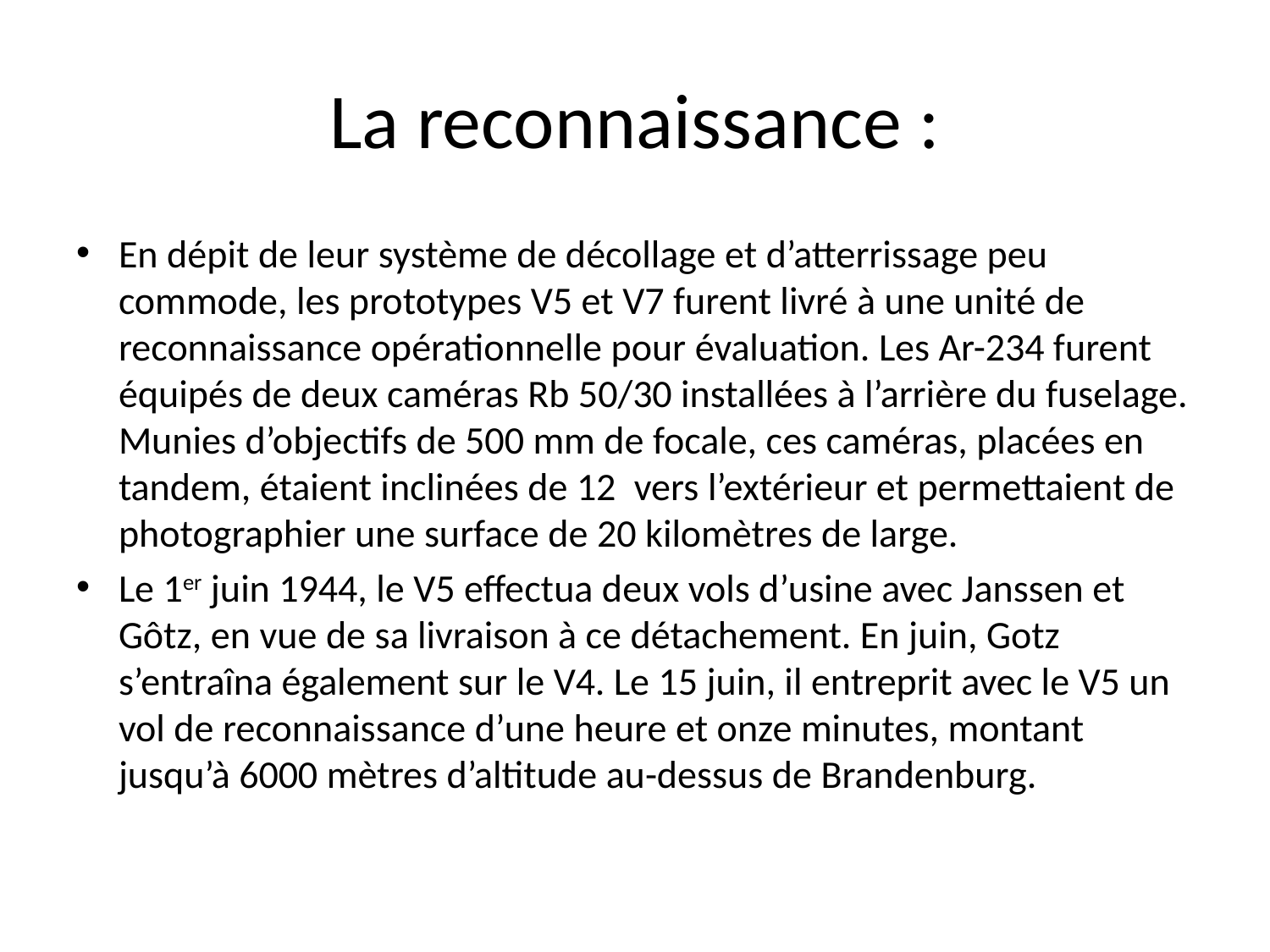

# La reconnaissance :
En dépit de leur système de décollage et d’atterrissage peu commode, les prototypes V5 et V7 furent livré à une unité de reconnaissance opérationnelle pour évaluation. Les Ar-234 furent équipés de deux caméras Rb 50/30 installées à l’arrière du fuselage. Munies d’objectifs de 500 mm de focale, ces caméras, placées en tandem, étaient inclinées de 12  vers l’extérieur et permettaient de photographier une surface de 20 kilomètres de large.
Le 1er juin 1944, le V5 effectua deux vols d’usine avec Janssen et Gôtz, en vue de sa livraison à ce détachement. En juin, Gotz s’entraîna également sur le V4. Le 15 juin, il entreprit avec le V5 un vol de reconnaissance d’une heure et onze minutes, montant jusqu’à 6000 mètres d’altitude au-dessus de Brandenburg.